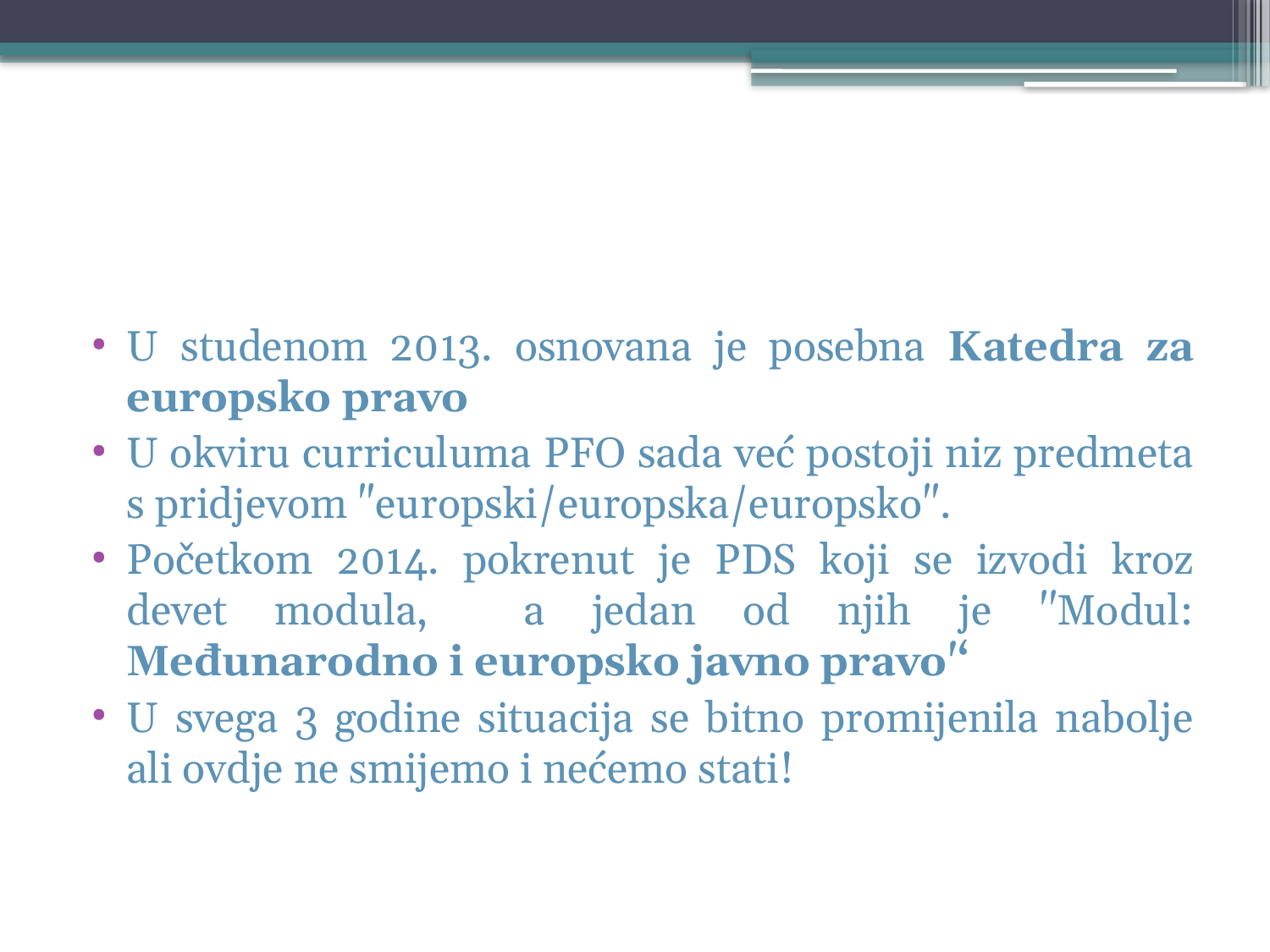

#
U studenom 2013. osnovana je posebna Katedra za europsko pravo
U okviru curriculuma PFO sada već postoji niz predmeta s pridjevom ''europski/europska/europsko''.
Početkom 2014. pokrenut je PDS koji se izvodi kroz devet modula,  a jedan od njih je ''Modul: Međunarodno i europsko javno pravo'‘
U svega 3 godine situacija se bitno promijenila nabolje ali ovdje ne smijemo i nećemo stati!